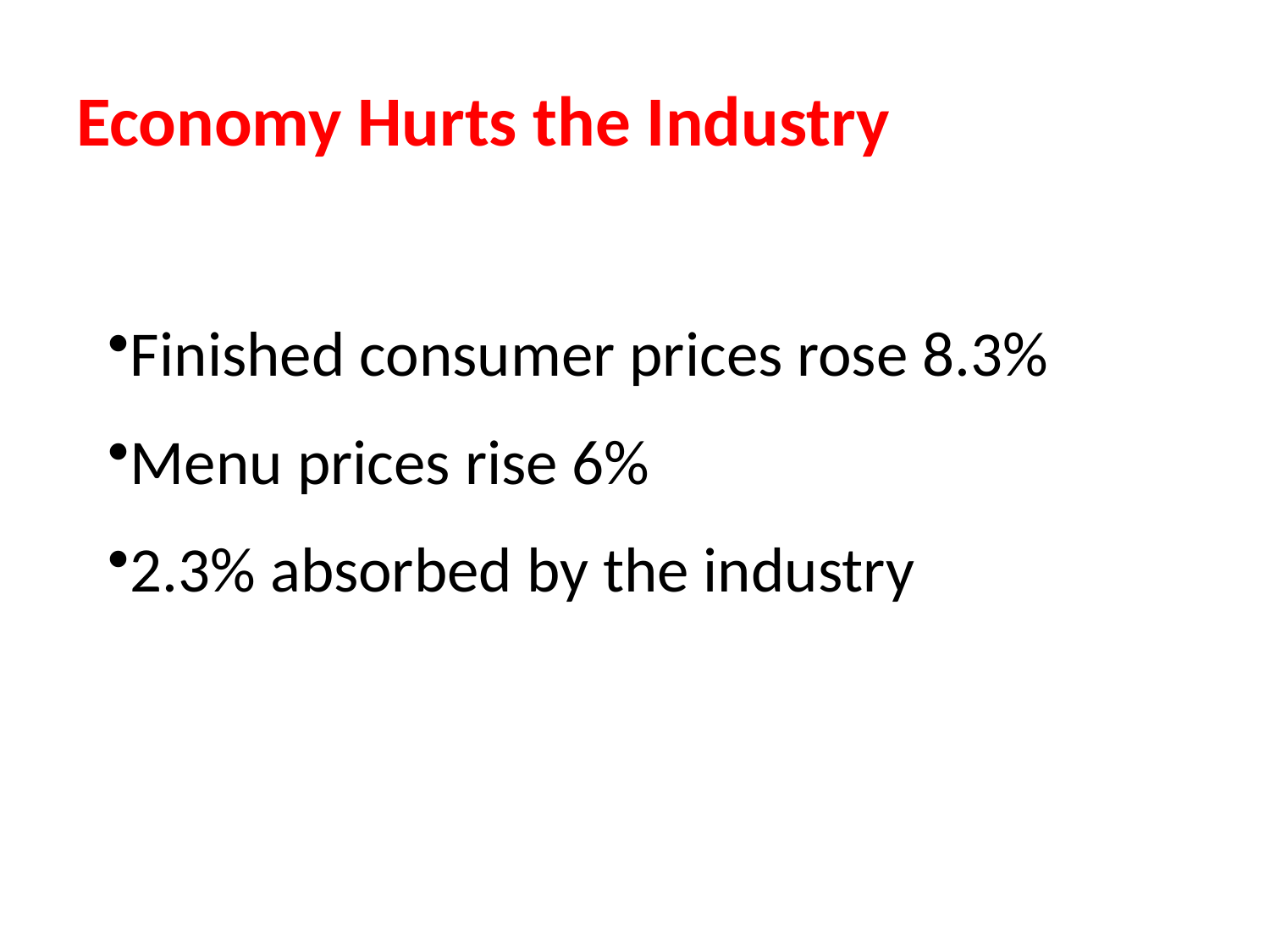

# Economy Hurts the Industry
Finished consumer prices rose 8.3%
Menu prices rise 6%
2.3% absorbed by the industry